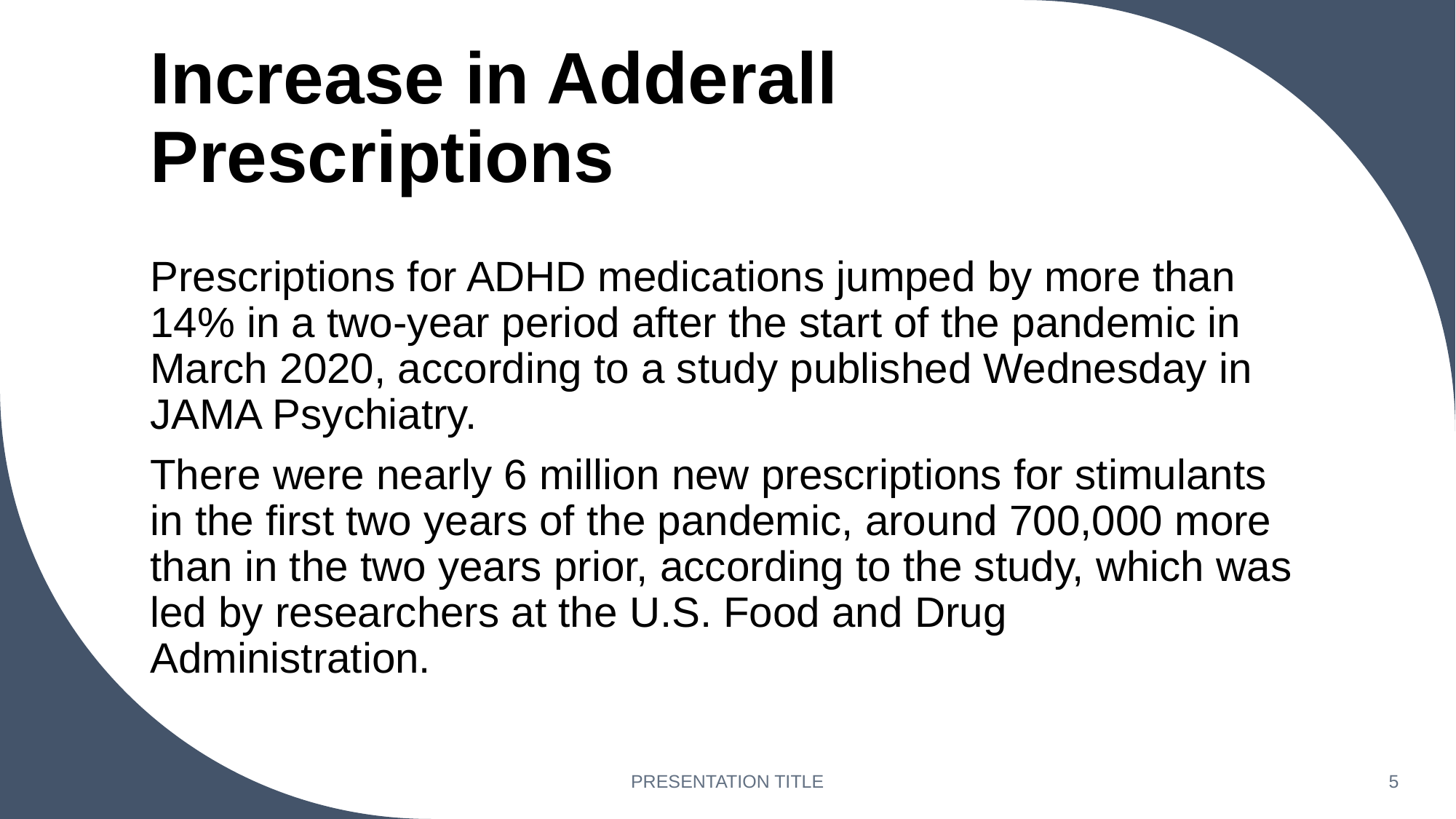

# Increase in Adderall Prescriptions
Prescriptions for ADHD medications jumped by more than 14% in a two-year period after the start of the pandemic in March 2020, according to a study published Wednesday in JAMA Psychiatry.
There were nearly 6 million new prescriptions for stimulants in the first two years of the pandemic, around 700,000 more than in the two years prior, according to the study, which was led by researchers at the U.S. Food and Drug Administration.
PRESENTATION TITLE
5